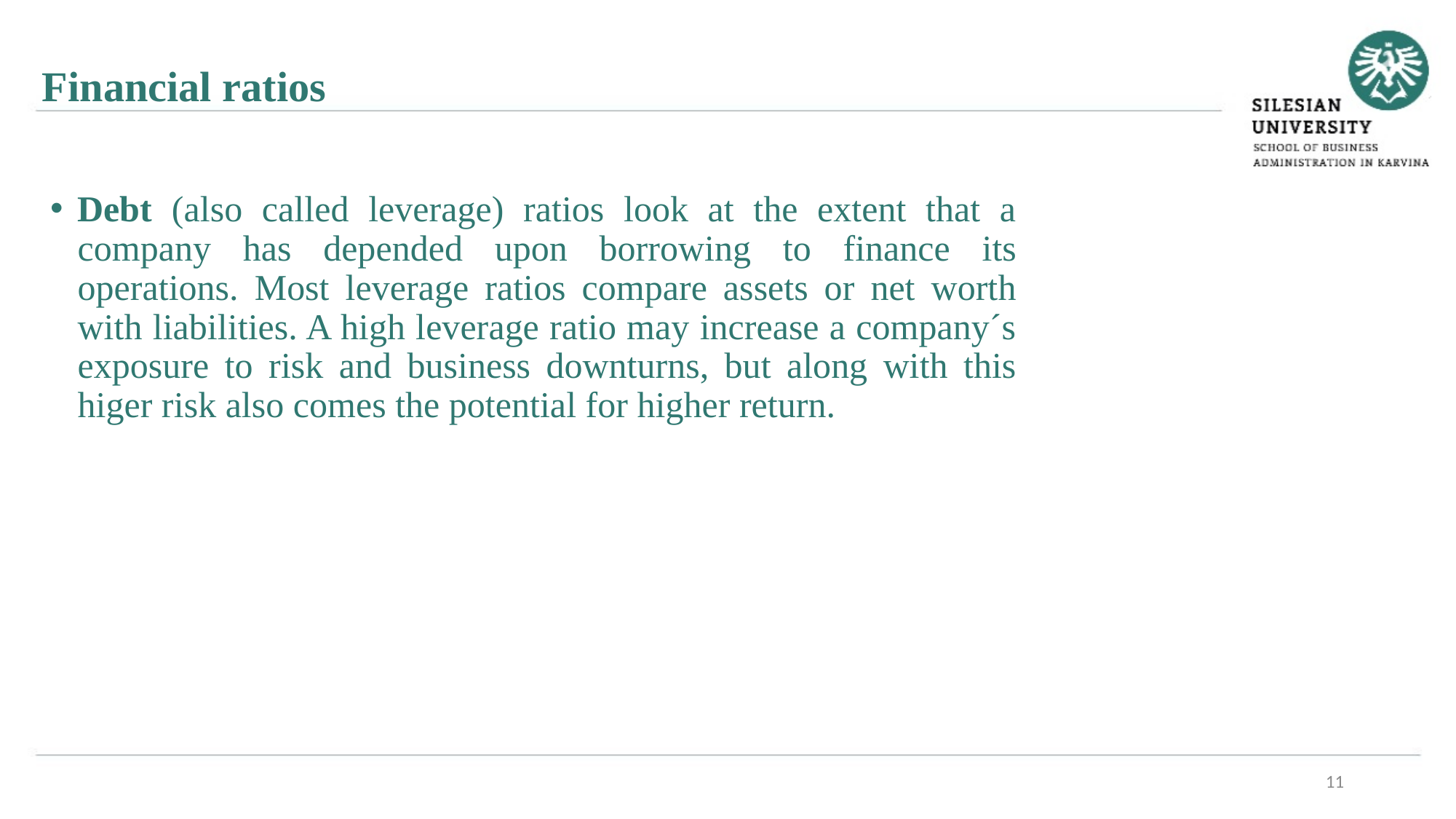

Financial ratios

Debt (also called leverage) ratios look at the extent that a company has depended upon borrowing to finance its operations. Most leverage ratios compare assets or net worth with liabilities. A high leverage ratio may increase a company´s exposure to risk and business downturns, but along with this higer risk also comes the potential for higher return.
11